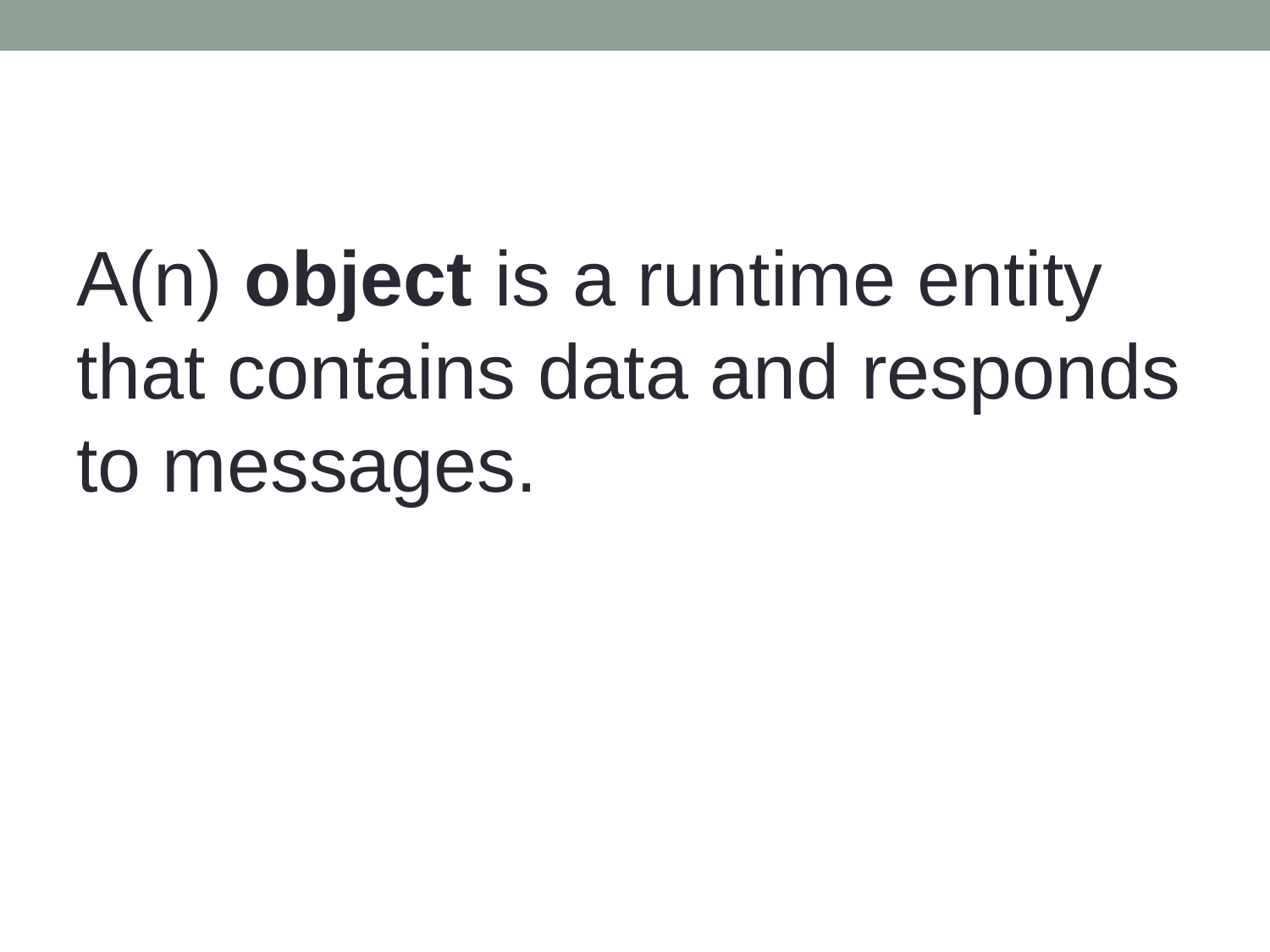

#
A(n) object is a runtime entity that contains data and responds to messages.